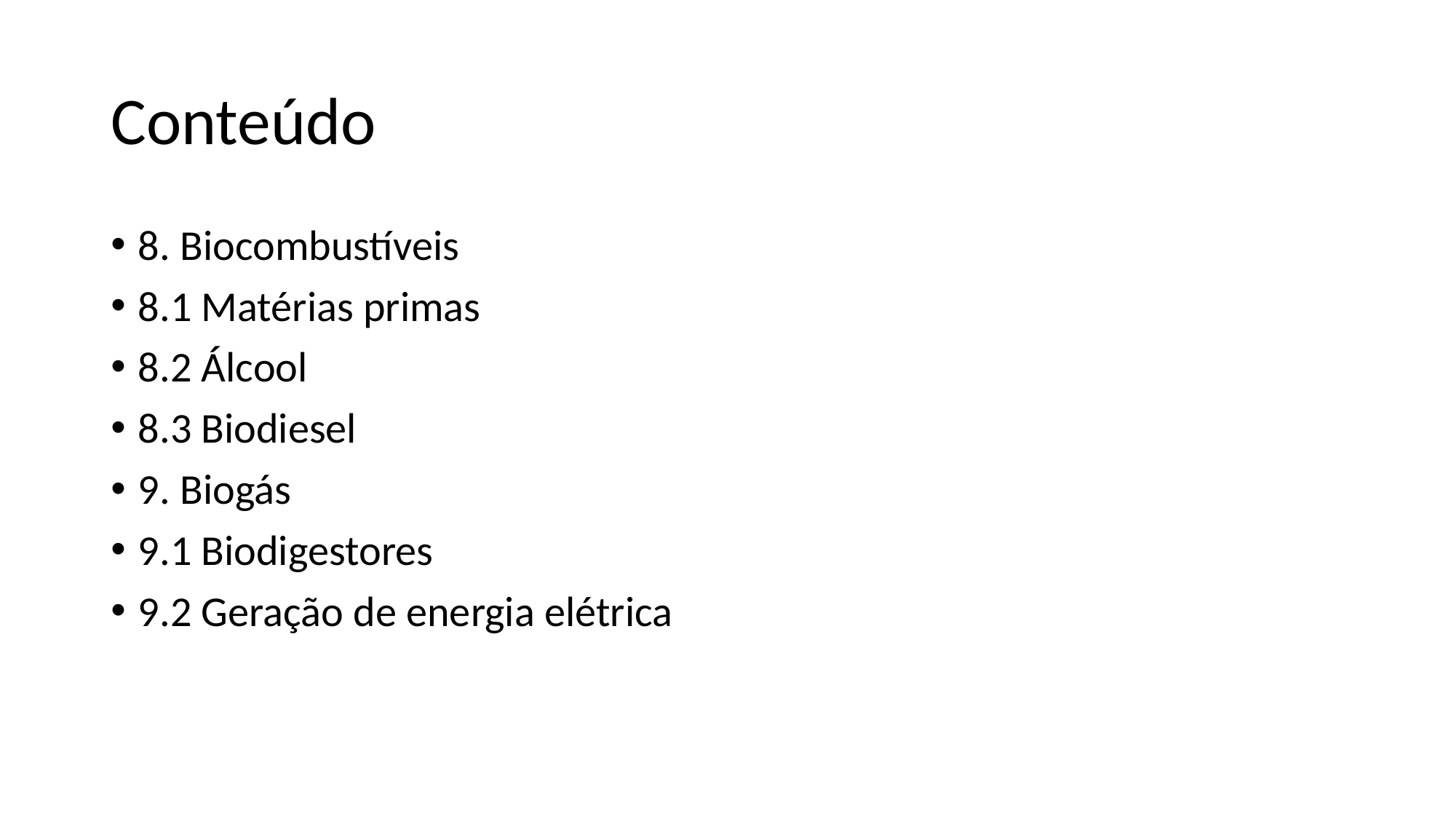

# Conteúdo
8. Biocombustíveis
8.1 Matérias primas
8.2 Álcool
8.3 Biodiesel
9. Biogás
9.1 Biodigestores
9.2 Geração de energia elétrica